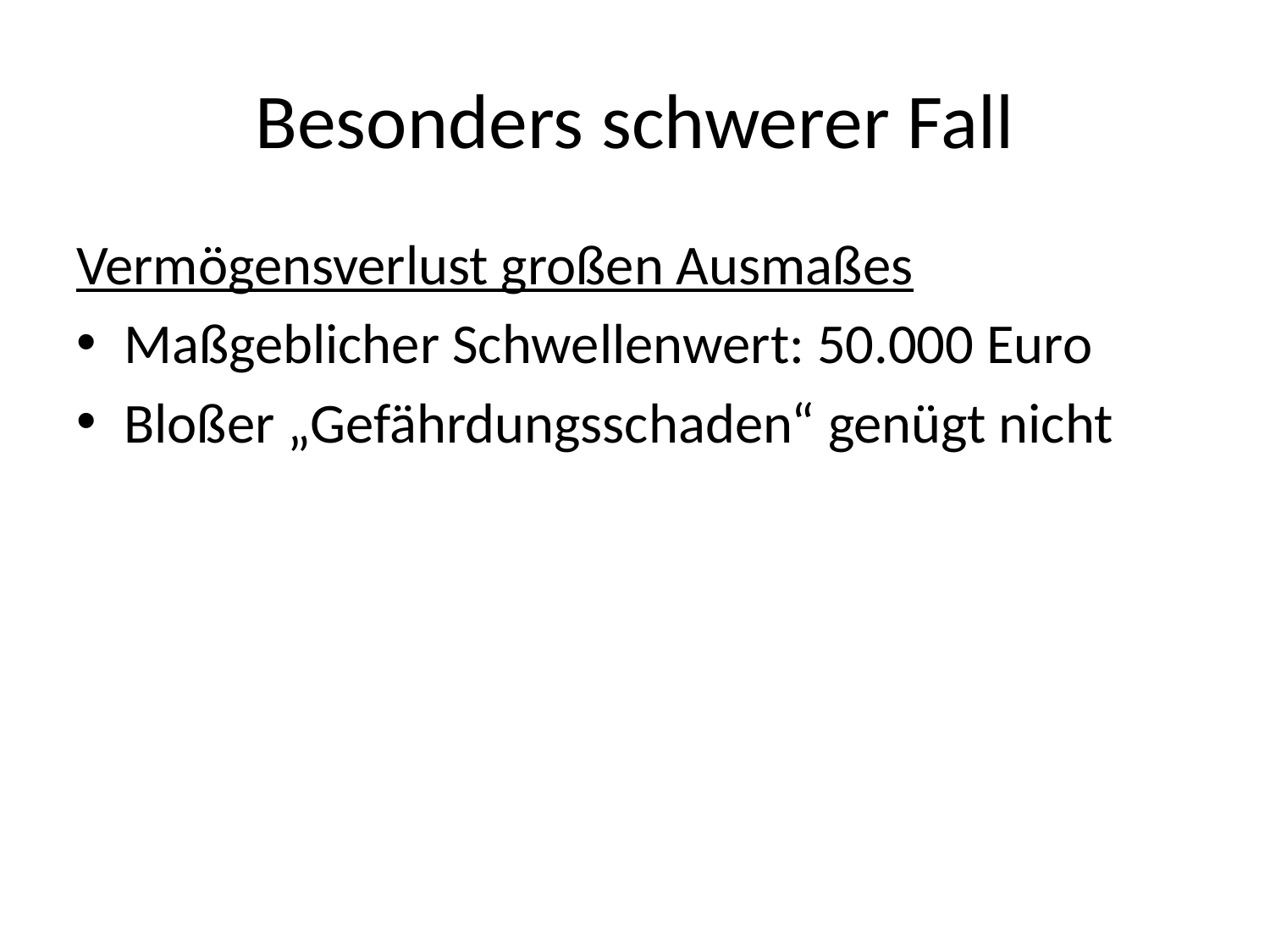

# Besonders schwerer Fall
Vermögensverlust großen Ausmaßes
Maßgeblicher Schwellenwert: 50.000 Euro
Bloßer „Gefährdungsschaden“ genügt nicht